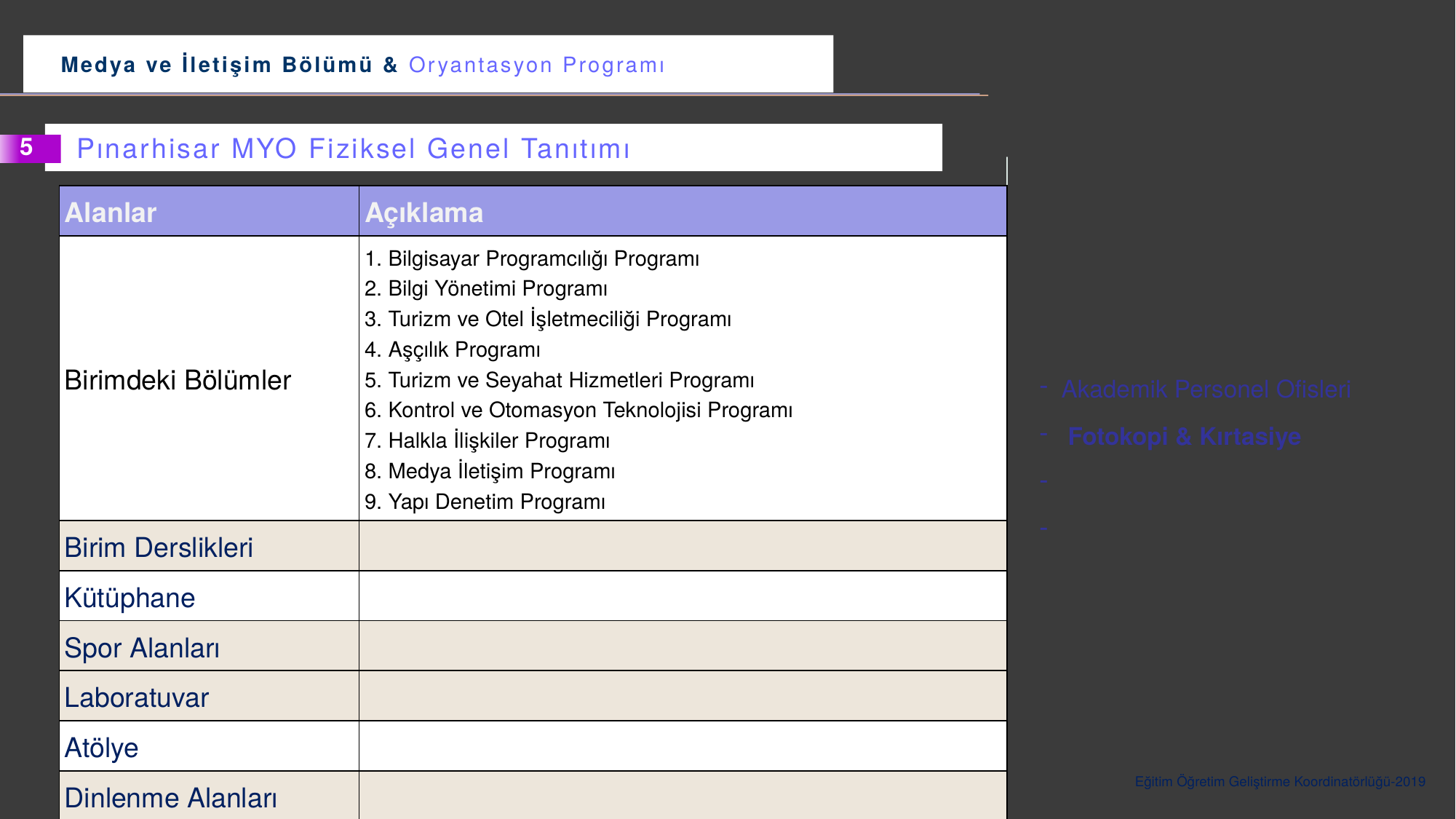

Medya ve İletişim Bölümü & Oryantasyon Programı

Pınarhisar MYO Fiziksel Genel Tanıtımı
5

| Alanlar | Açıklama |
| --- | --- |
| Birimdeki Bölümler | 1. Bilgisayar Programcılığı Programı 2. Bilgi Yönetimi Programı 3. Turizm ve Otel İşletmeciliği Programı 4. Aşçılık Programı 5. Turizm ve Seyahat Hizmetleri Programı 6. Kontrol ve Otomasyon Teknolojisi Programı 7. Halkla İlişkiler Programı 8. Medya İletişim Programı 9. Yapı Denetim Programı |
| Birim Derslikleri |  |
| Kütüphane |  |
| Spor Alanları |  |
| Laboratuvar |  |
| Atölye |  |
| Dinlenme Alanları |  |
| Yemekhane |  |
Akademik Personel Ofisleri
 Fotokopi & Kırtasiye

Eğitim Öğretim Geliştirme Koordinatörlüğü-2019